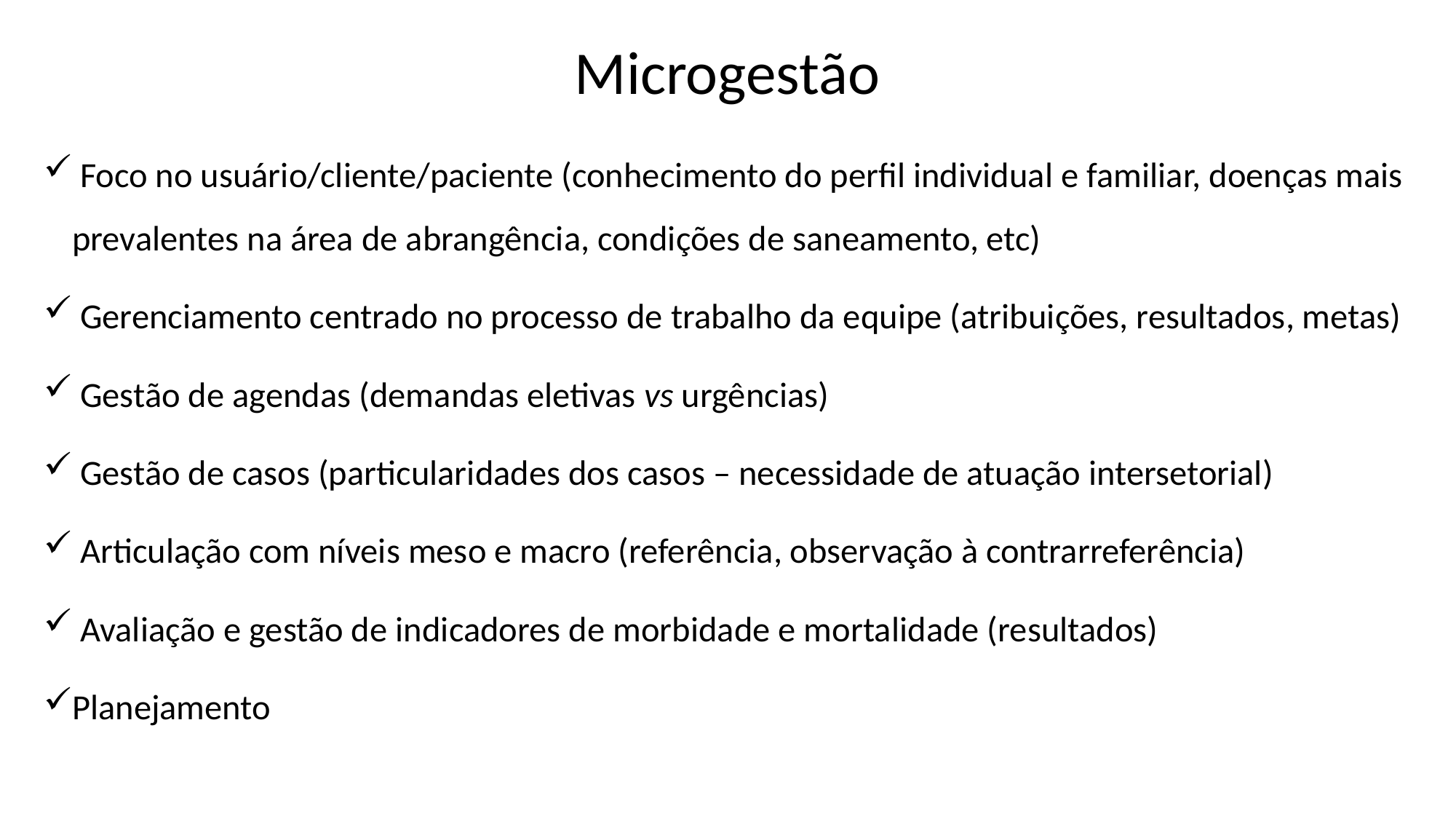

# Microgestão
 Foco no usuário/cliente/paciente (conhecimento do perfil individual e familiar, doenças mais prevalentes na área de abrangência, condições de saneamento, etc)
 Gerenciamento centrado no processo de trabalho da equipe (atribuições, resultados, metas)
 Gestão de agendas (demandas eletivas vs urgências)
 Gestão de casos (particularidades dos casos – necessidade de atuação intersetorial)
 Articulação com níveis meso e macro (referência, observação à contrarreferência)
 Avaliação e gestão de indicadores de morbidade e mortalidade (resultados)
Planejamento